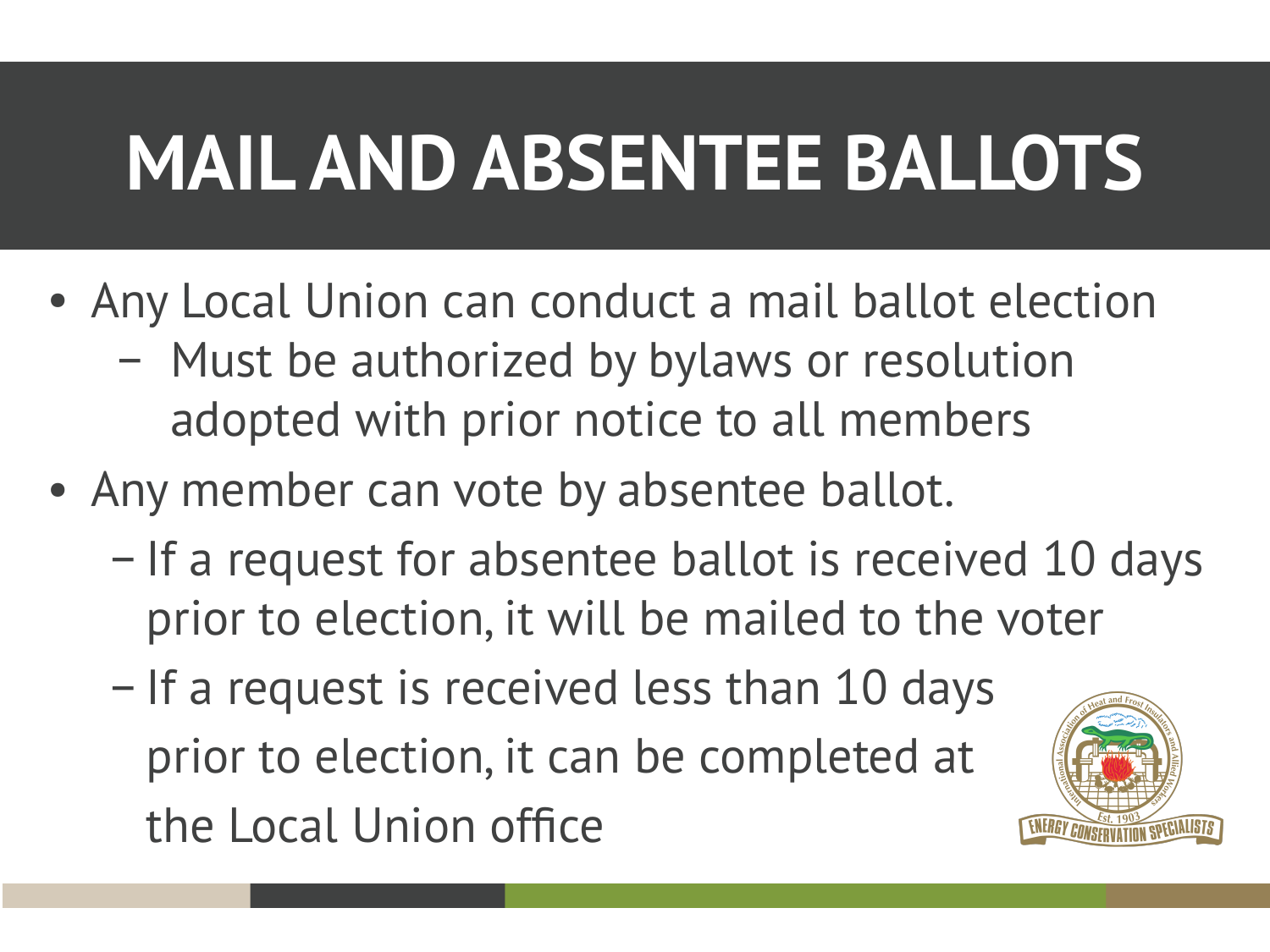

# MAIL AND ABSENTEE BALLOTS
Any Local Union can conduct a mail ballot election
Must be authorized by bylaws or resolution adopted with prior notice to all members
Any member can vote by absentee ballot.
If a request for absentee ballot is received 10 days prior to election, it will be mailed to the voter
If a request is received less than 10 days
prior to election, it can be completed at
the Local Union office